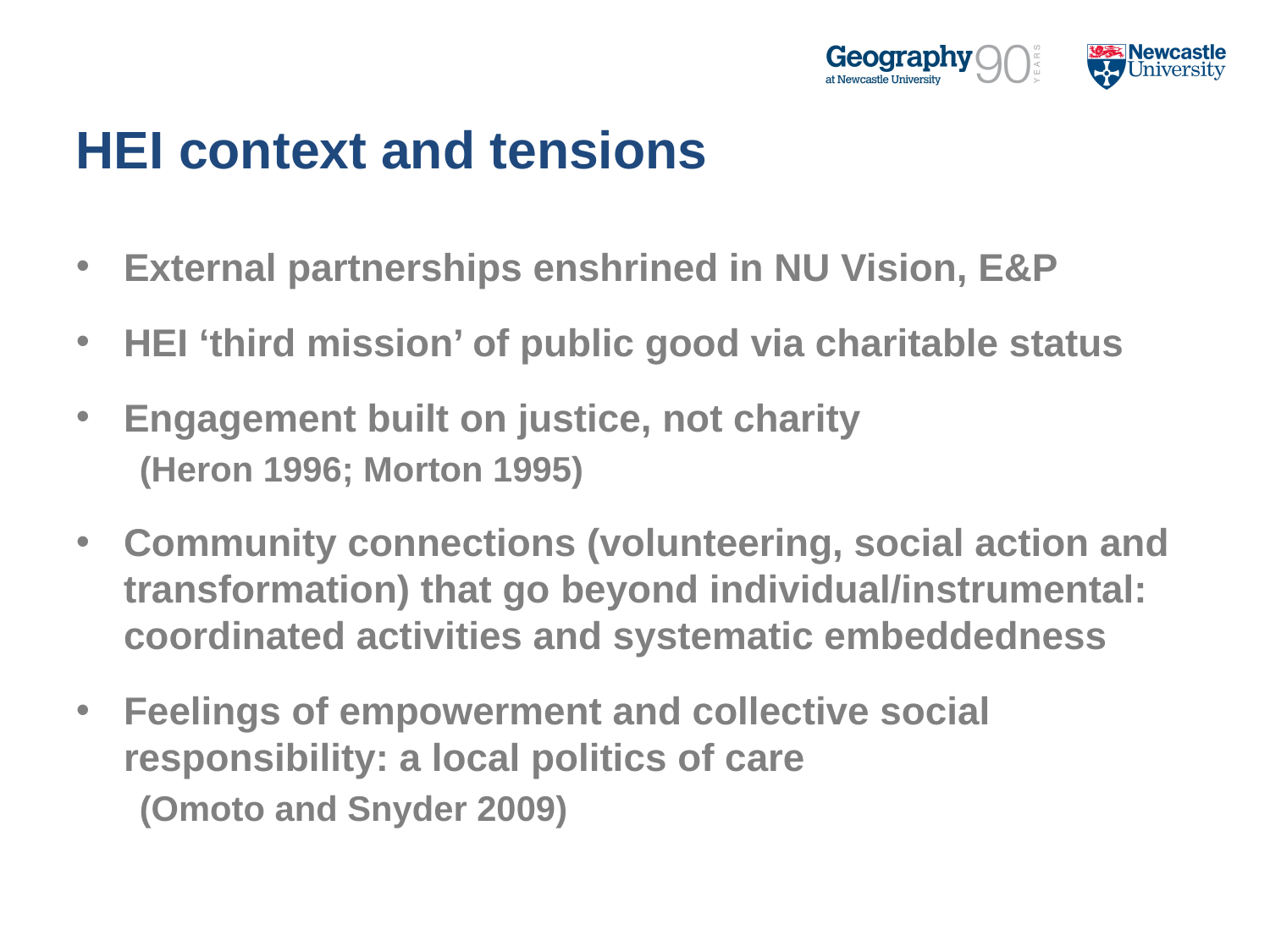

# HEI context and tensions
External partnerships enshrined in NU Vision, E&P
HEI ‘third mission’ of public good via charitable status
Engagement built on justice, not charity
(Heron 1996; Morton 1995)
Community connections (volunteering, social action and transformation) that go beyond individual/instrumental: coordinated activities and systematic embeddedness
Feelings of empowerment and collective social responsibility: a local politics of care
(Omoto and Snyder 2009)